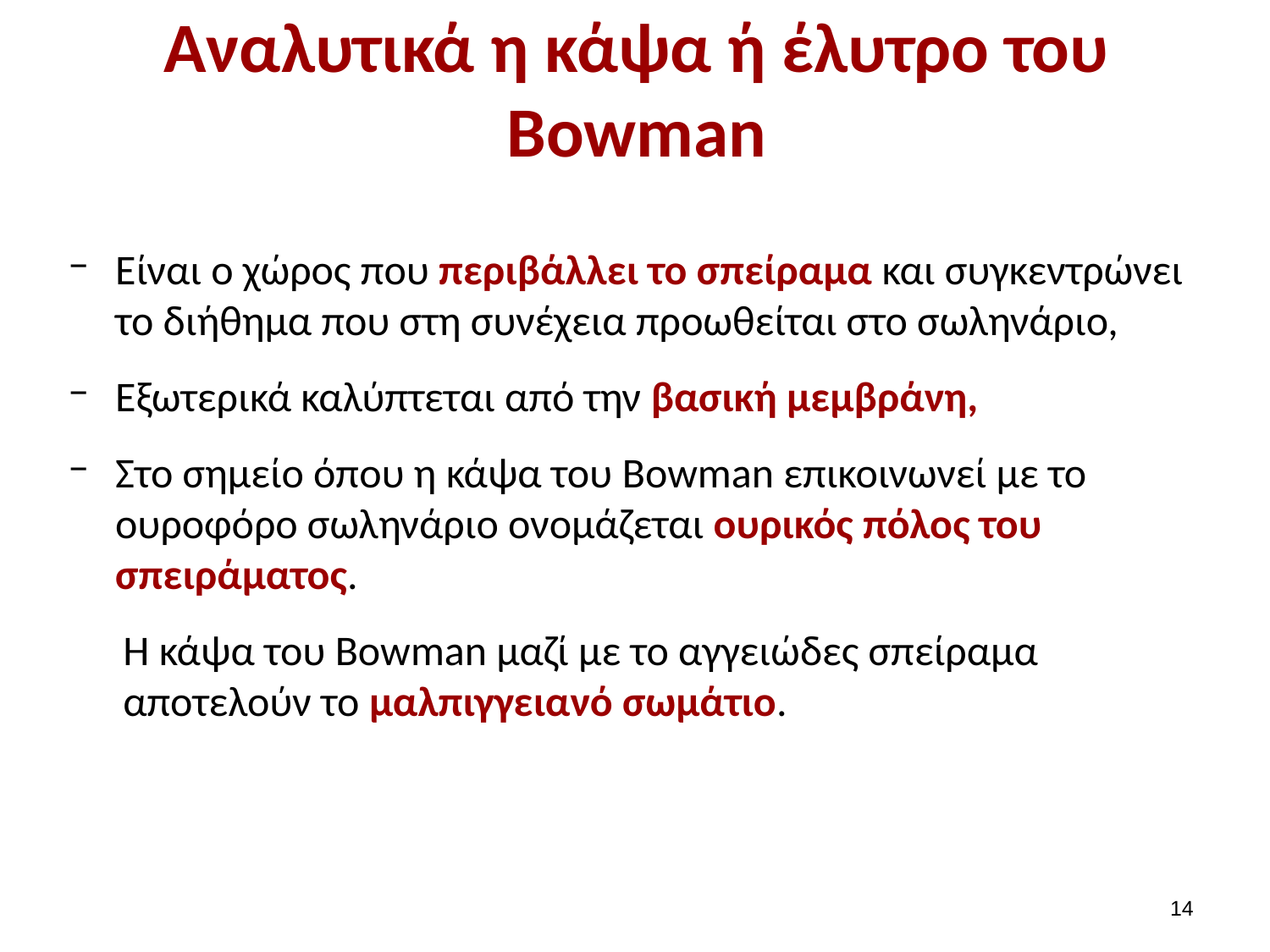

# Αναλυτικά η κάψα ή έλυτρο του Bowman
Είναι ο χώρος που περιβάλλει το σπείραμα και συγκεντρώνει το διήθημα που στη συνέχεια προωθείται στο σωληνάριο,
Εξωτερικά καλύπτεται από την βασική μεμβράνη,
Στο σημείο όπου η κάψα του Bowman επικοινωνεί με το ουροφόρο σωληνάριο ονομάζεται ουρικός πόλος του σπειράματος.
Η κάψα του Bowman μαζί με το αγγειώδες σπείραμα αποτελούν το μαλπιγγειανό σωμάτιο.

14